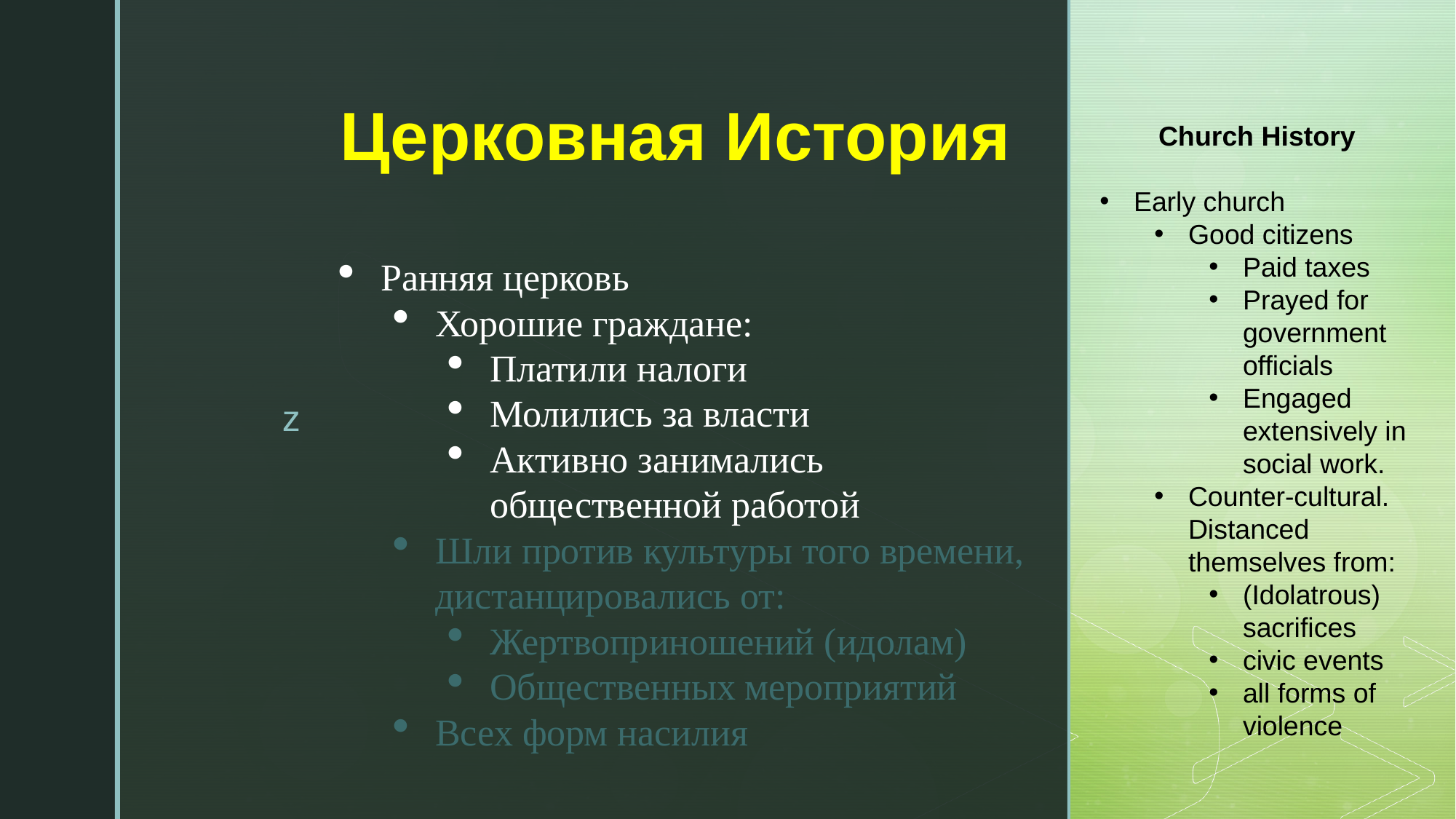

# Церковная История
Church History

Early church
Good citizens
Paid taxes
Prayed for government officials
Engaged extensively in social work.
Counter-cultural. Distanced themselves from:
(Idolatrous) sacrifices
civic events
all forms of violence
Ранняя церковь
Хорошие граждане:
Платили налоги
Молились за власти
Активно занимались общественной работой
Шли против культуры того времени, дистанцировались от:
Жертвоприношений (идолам)
Общественных мероприятий
Всех форм насилия